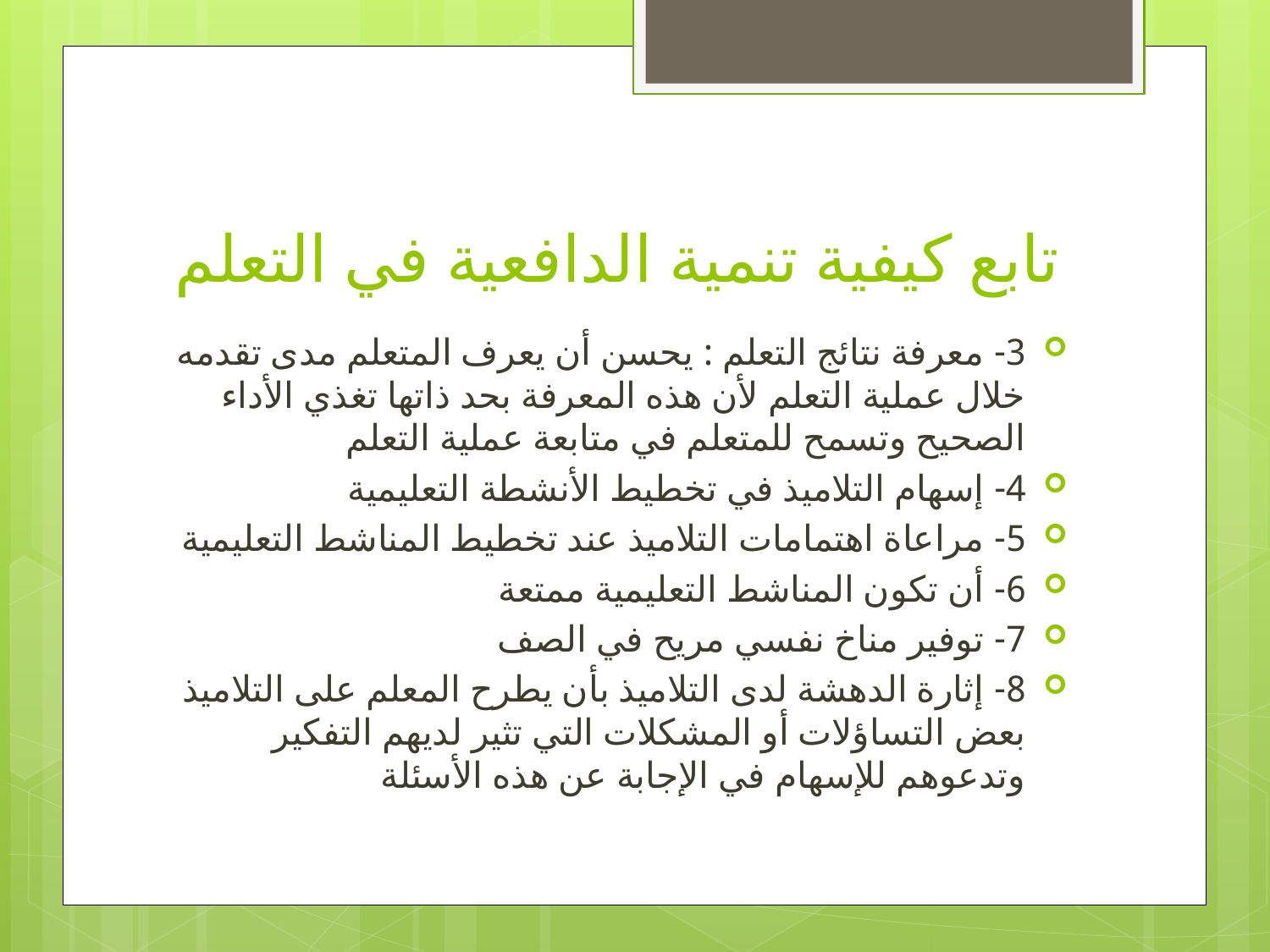

# تابع كيفية تنمية الدافعية في التعلم
3- معرفة نتائج التعلم : يحسن أن يعرف المتعلم مدى تقدمه خلال عملية التعلم لأن هذه المعرفة بحد ذاتها تغذي الأداء الصحيح وتسمح للمتعلم في متابعة عملية التعلم
4- إسهام التلاميذ في تخطيط الأنشطة التعليمية
5- مراعاة اهتمامات التلاميذ عند تخطيط المناشط التعليمية
6- أن تكون المناشط التعليمية ممتعة
7- توفير مناخ نفسي مريح في الصف
8- إثارة الدهشة لدى التلاميذ بأن يطرح المعلم على التلاميذ بعض التساؤلات أو المشكلات التي تثير لديهم التفكير وتدعوهم للإسهام في الإجابة عن هذه الأسئلة